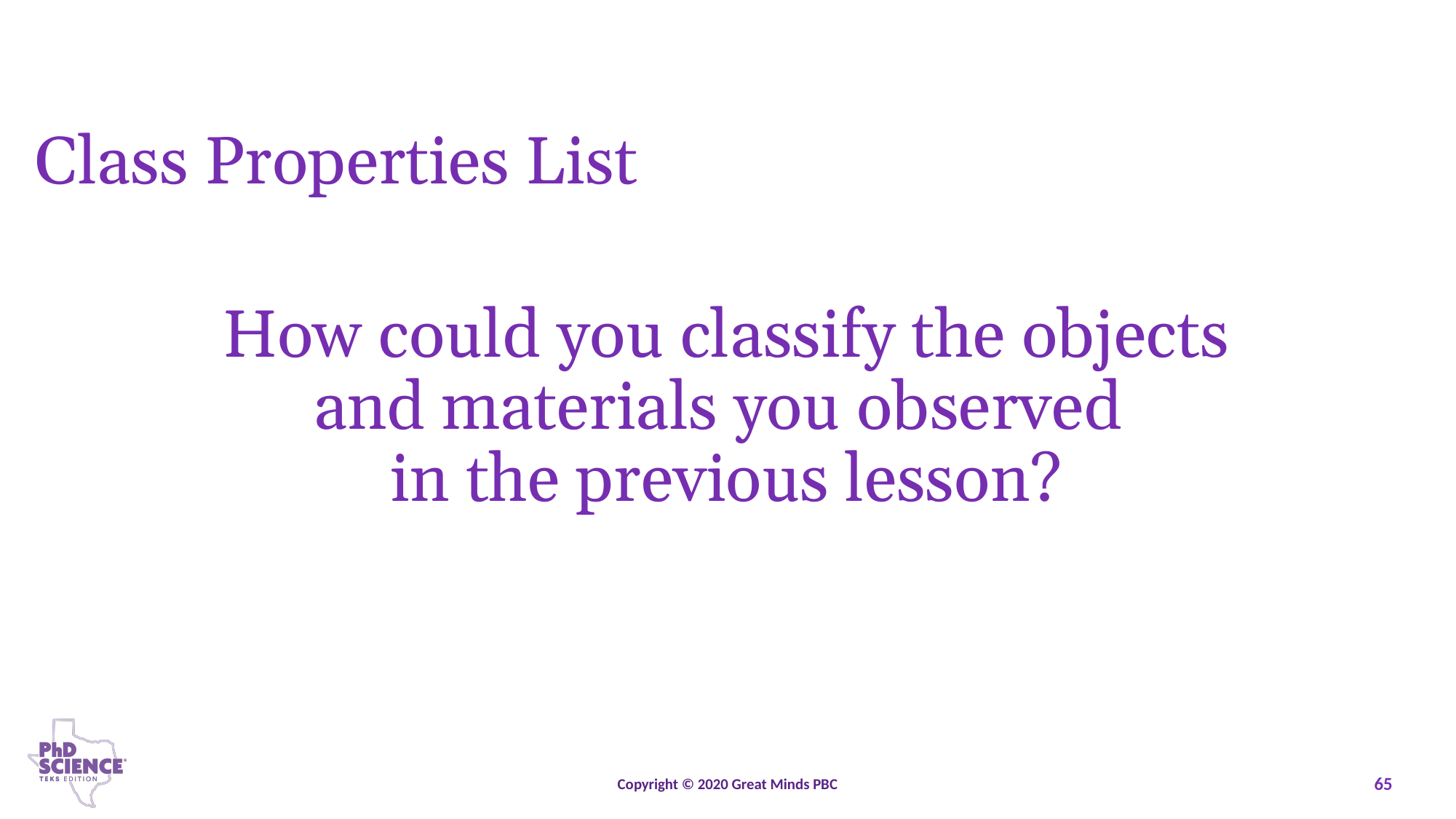

# Class Properties List
How could you classify the objects and materials you observed
in the previous lesson?
Copyright © 2020 Great Minds PBC
65